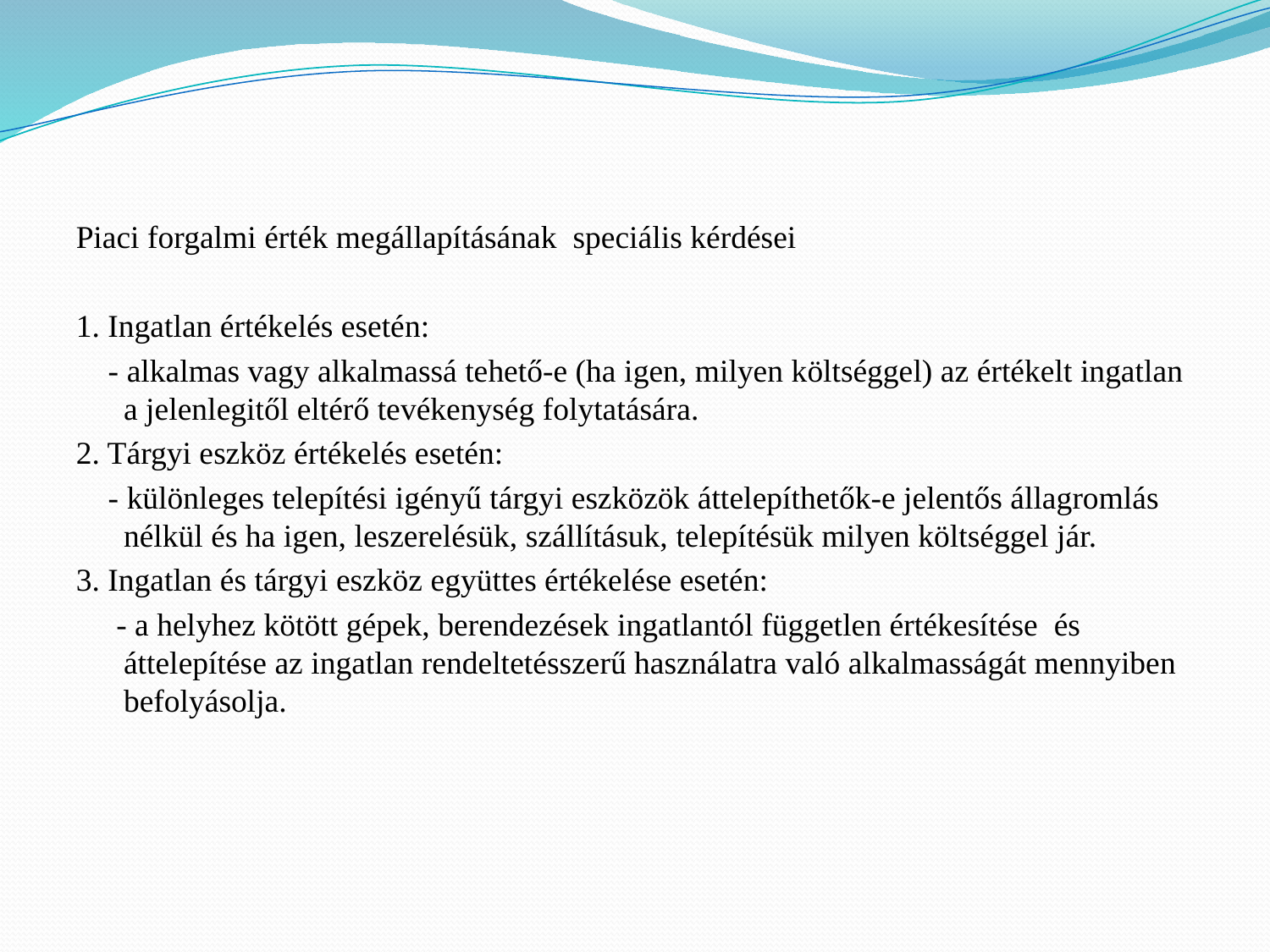

#

Piaci forgalmi érték megállapításának  speciális kérdései

1. Ingatlan értékelés esetén:
    - alkalmas vagy alkalmassá tehető-e (ha igen, milyen költséggel) az értékelt ingatlan a jelenlegitől eltérő tevékenység folytatására.
2. Tárgyi eszköz értékelés esetén:
    - különleges telepítési igényű tárgyi eszközök áttelepíthetők-e jelentős állagromlás nélkül és ha igen, leszerelésük, szállításuk, telepítésük milyen költséggel jár.
3. Ingatlan és tárgyi eszköz együttes értékelése esetén:
     - a helyhez kötött gépek, berendezések ingatlantól független értékesítése  és áttelepítése az ingatlan rendeltetésszerű használatra való alkalmasságát mennyiben befolyásolja.